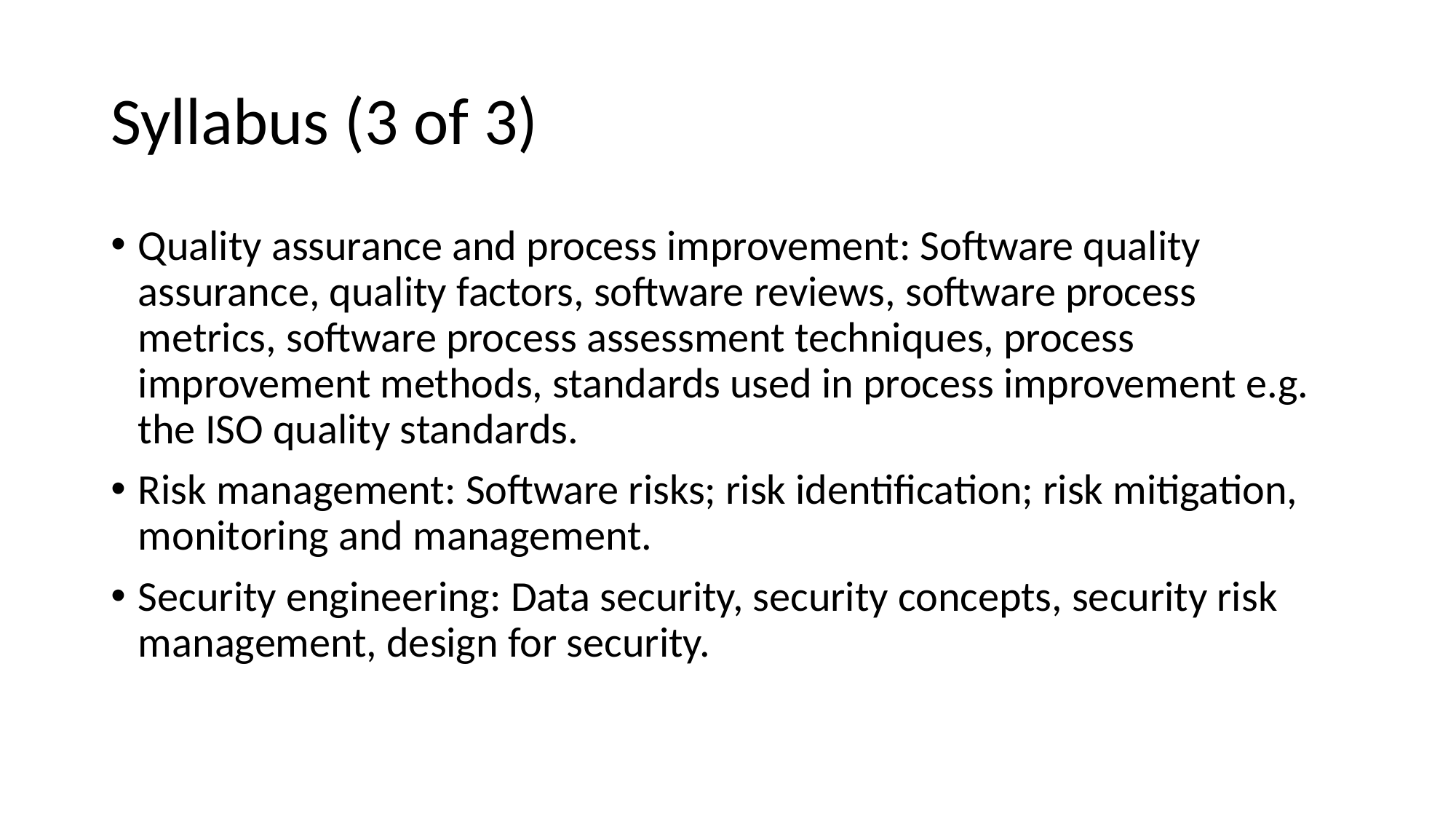

# Syllabus (3 of 3)
Quality assurance and process improvement: Software quality assurance, quality factors, software reviews, software process metrics, software process assessment techniques, process improvement methods, standards used in process improvement e.g. the ISO quality standards.
Risk management: Software risks; risk identification; risk mitigation, monitoring and management.
Security engineering: Data security, security concepts, security risk management, design for security.